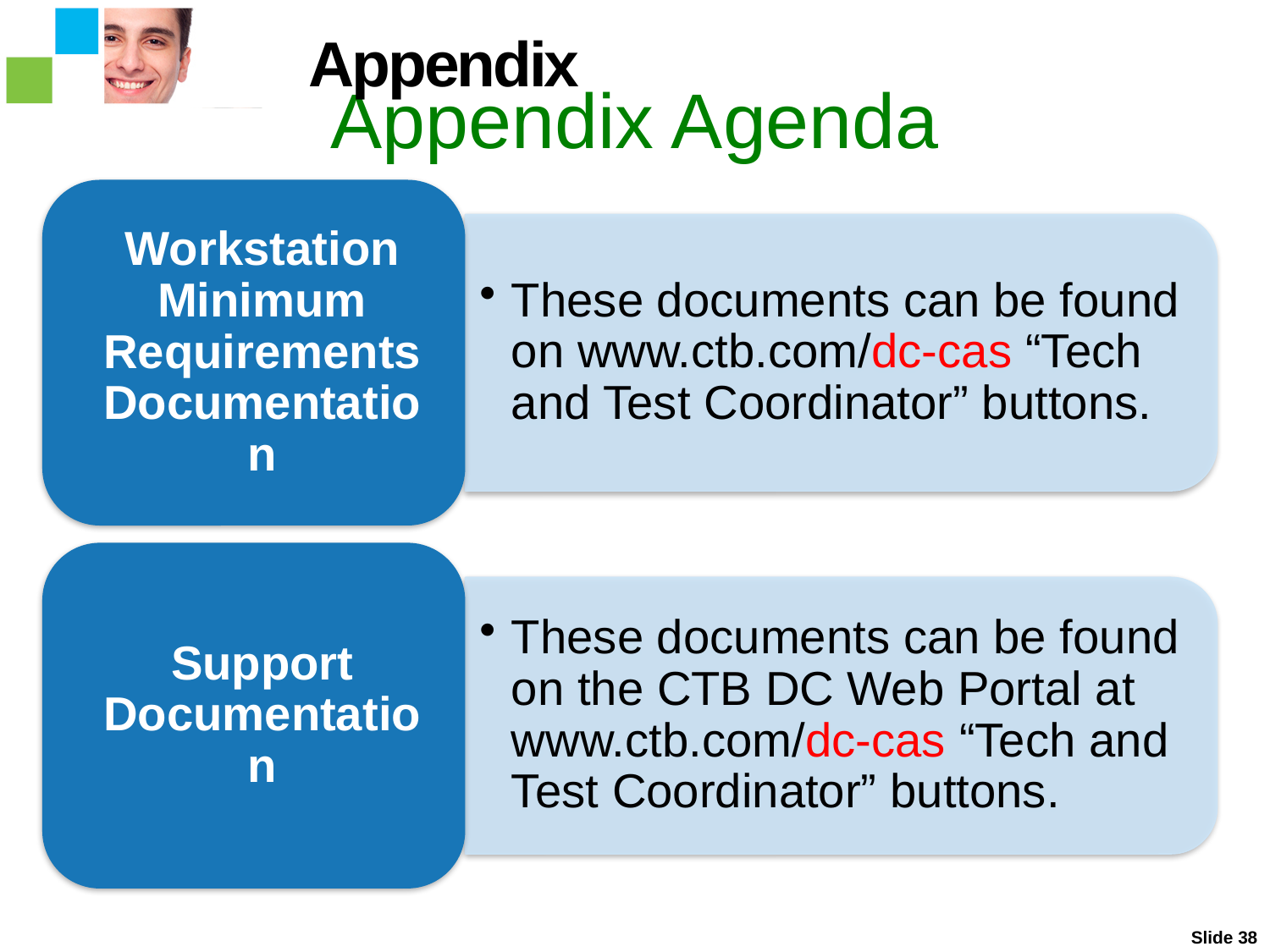

Appendix Agenda
Appendix
These documents can be found on www.ctb.com/dc-cas “Tech and Test Coordinator” buttons.
Workstation Minimum Requirements Documentation
These documents can be found on the CTB DC Web Portal at www.ctb.com/dc-cas “Tech and Test Coordinator” buttons.
Support Documentation
Slide 38